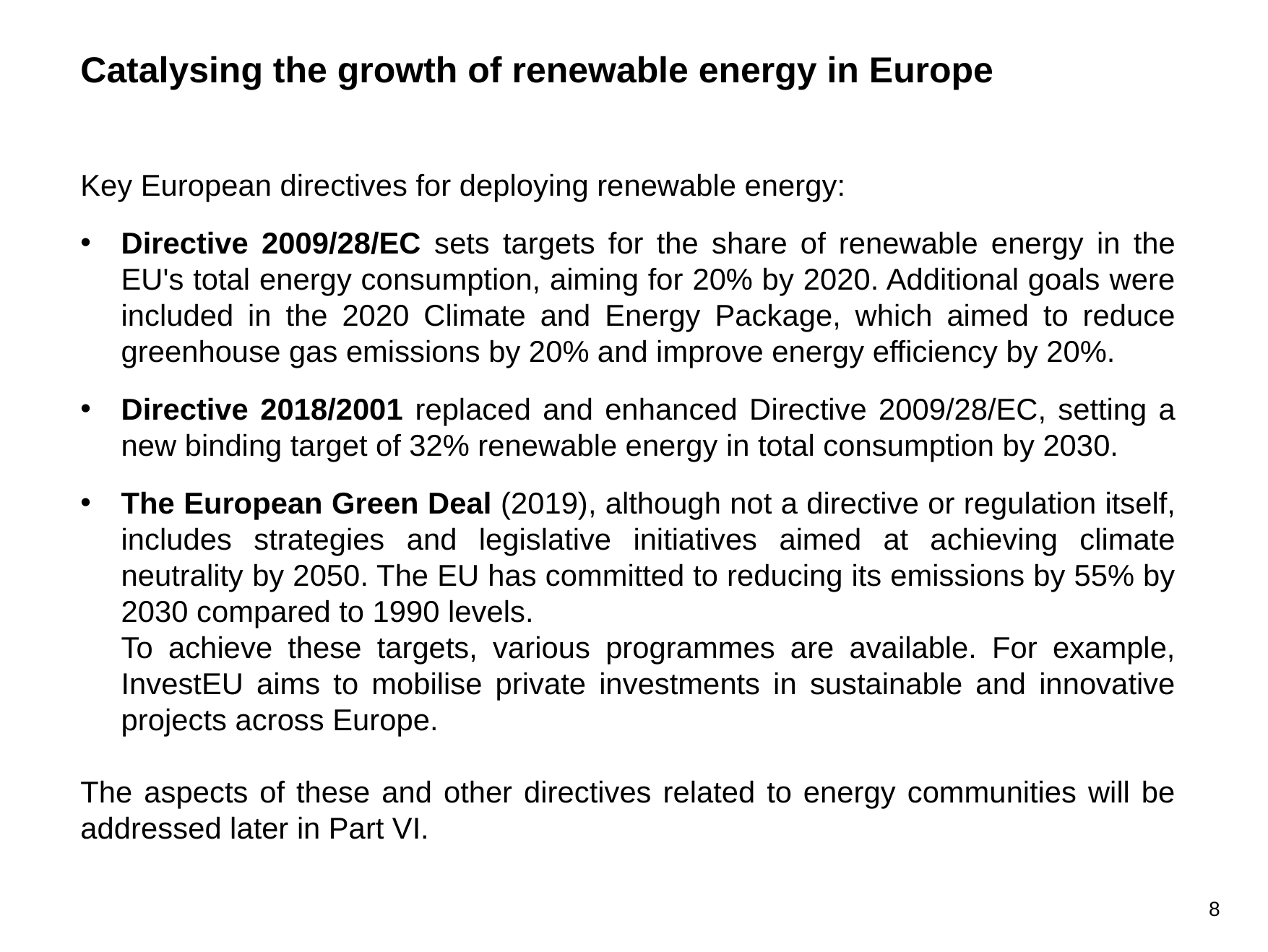

Catalysing the growth of renewable energy in Europe
Key European directives for deploying renewable energy:

Directive 2009/28/EC sets targets for the share of renewable energy in the EU's total energy consumption, aiming for 20% by 2020. Additional goals were included in the 2020 Climate and Energy Package, which aimed to reduce greenhouse gas emissions by 20% and improve energy efficiency by 20%.

Directive 2018/2001 replaced and enhanced Directive 2009/28/EC, setting a new binding target of 32% renewable energy in total consumption by 2030.

The European Green Deal (2019), although not a directive or regulation itself, includes strategies and legislative initiatives aimed at achieving climate neutrality by 2050. The EU has committed to reducing its emissions by 55% by 2030 compared to 1990 levels.
To achieve these targets, various programmes are available. For example, InvestEU aims to mobilise private investments in sustainable and innovative projects across Europe.

The aspects of these and other directives related to energy communities will be addressed later in Part VI.

8